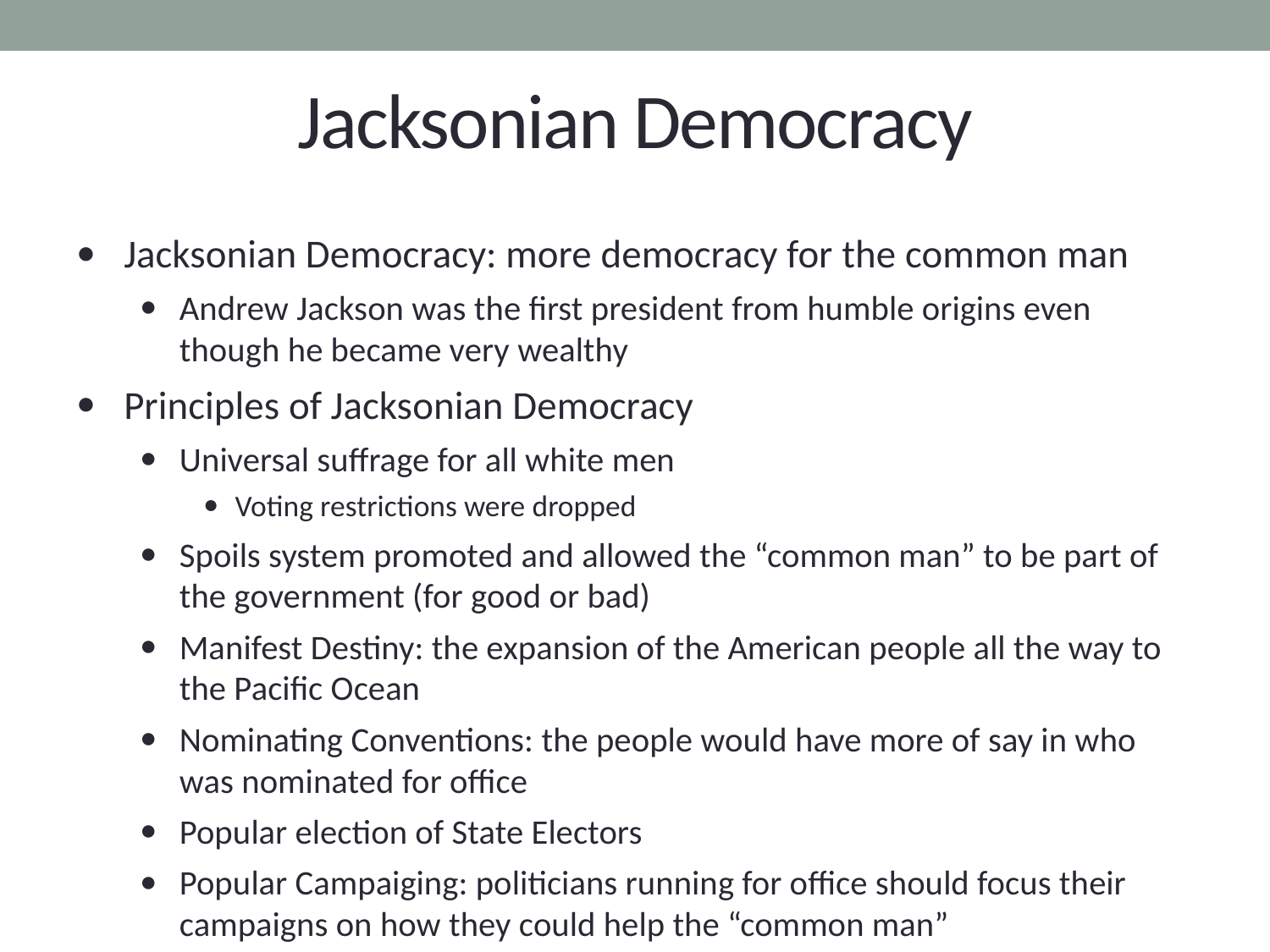

# Jacksonian Democracy
Jacksonian Democracy: more democracy for the common man
Andrew Jackson was the first president from humble origins even though he became very wealthy
Principles of Jacksonian Democracy
Universal suffrage for all white men
Voting restrictions were dropped
Spoils system promoted and allowed the “common man” to be part of the government (for good or bad)
Manifest Destiny: the expansion of the American people all the way to the Pacific Ocean
Nominating Conventions: the people would have more of say in who was nominated for office
Popular election of State Electors
Popular Campaiging: politicians running for office should focus their campaigns on how they could help the “common man”